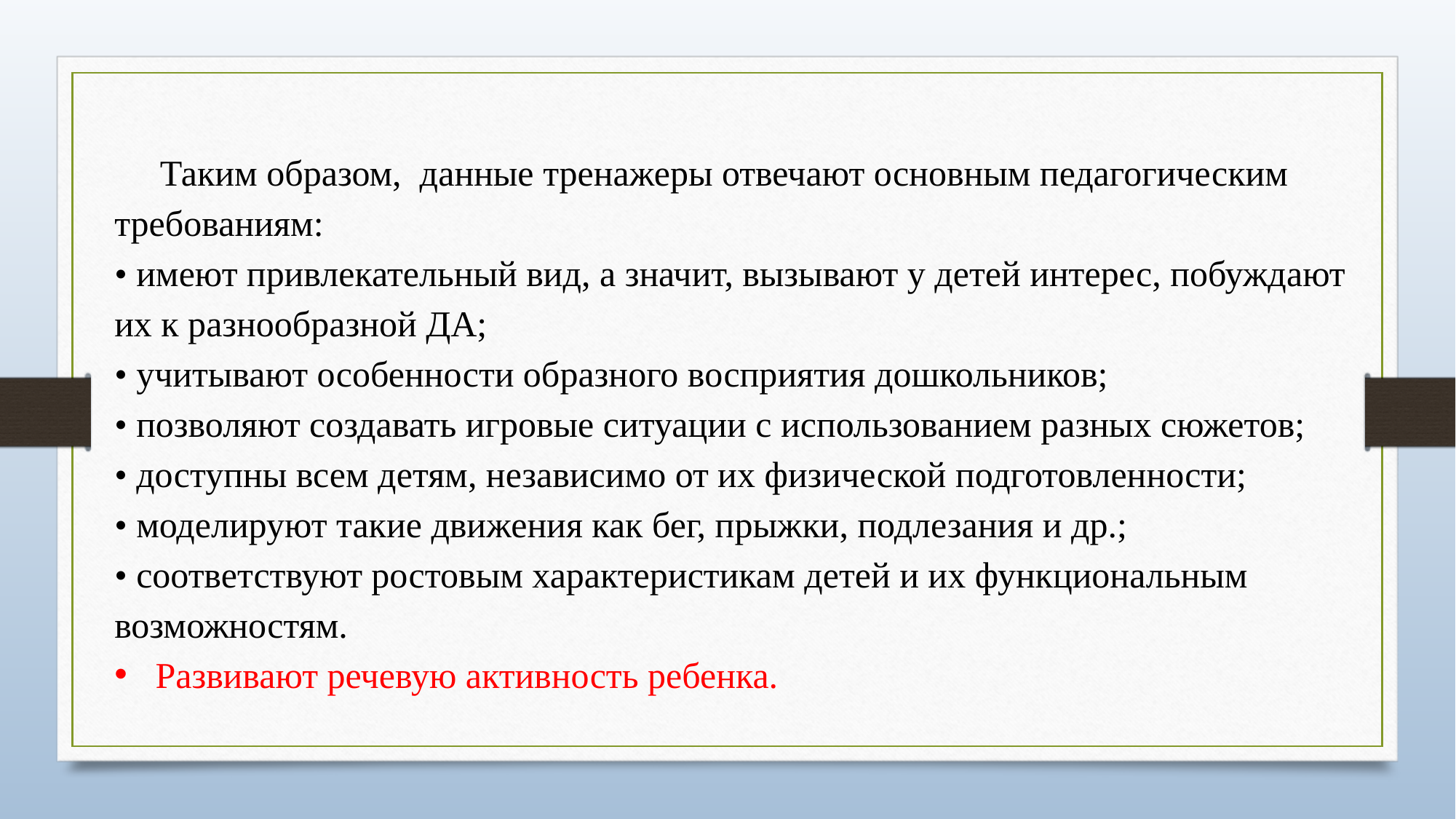

Таким образом,  данные тренажеры отвечают основным педагогическим требованиям:
• имеют привлекательный вид, а значит, вызывают у детей интерес, побуждают их к разнообразной ДА;
• учитывают особенности образного восприятия дошкольников;
• позволяют создавать игровые ситуации с использованием разных сюжетов;
• доступны всем детям, независимо от их физической подготовленности;
• моделируют такие движения как бег, прыжки, подлезания и др.;
• соответствуют ростовым характеристикам детей и их функциональным возможностям.
Развивают речевую активность ребенка.